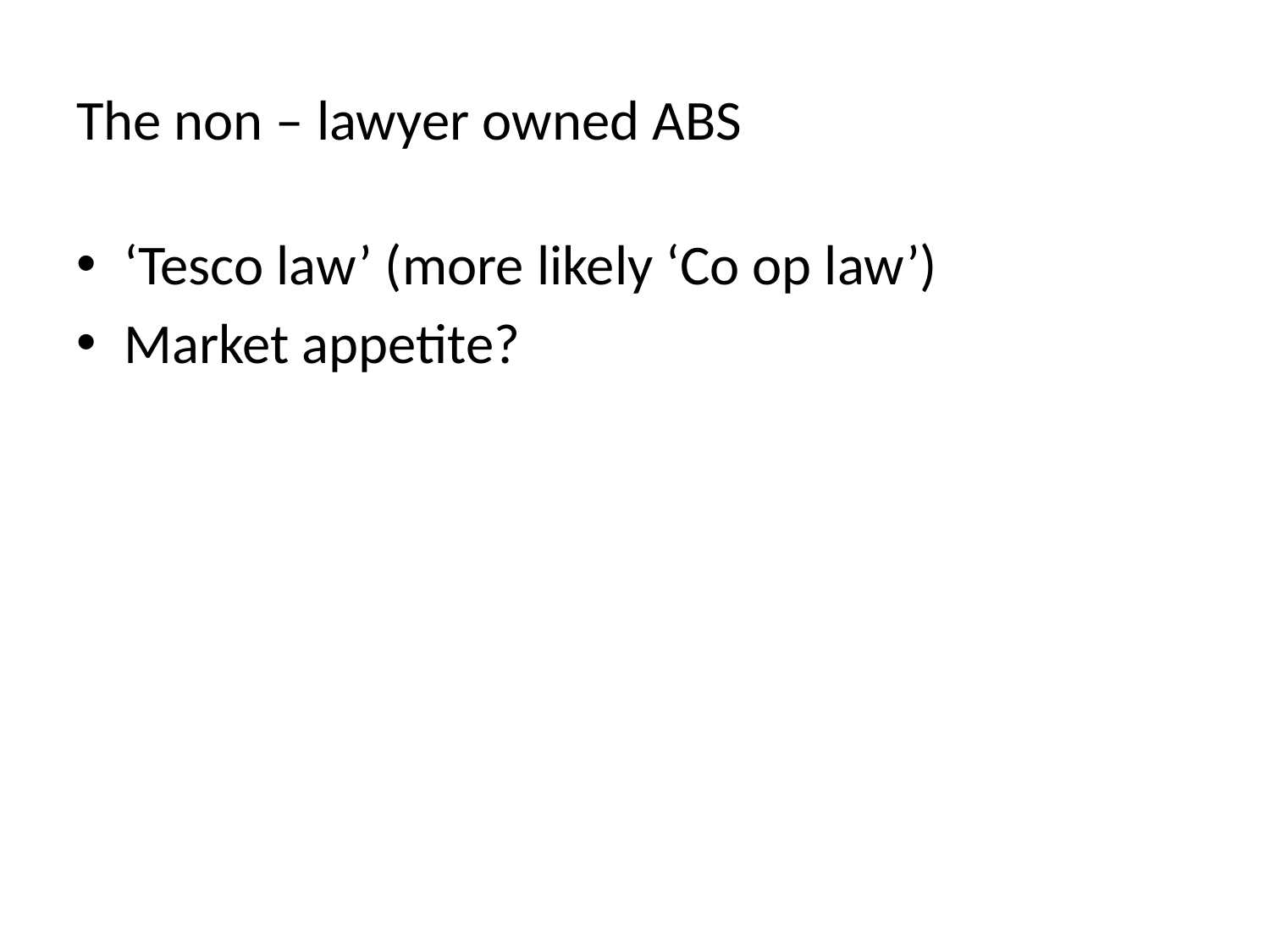

# The non – lawyer owned ABS
‘Tesco law’ (more likely ‘Co op law’)
Market appetite?